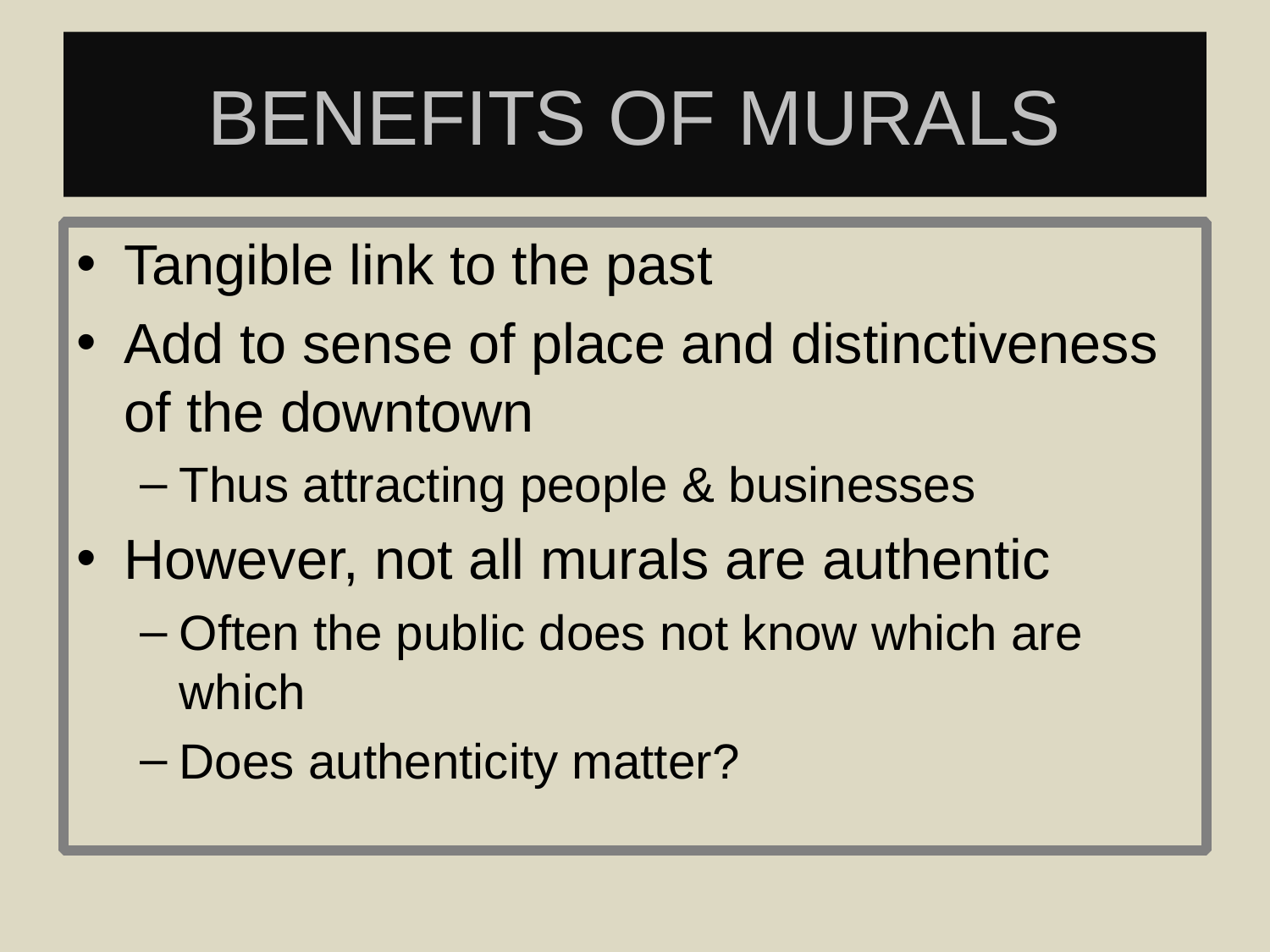

# Benefits of Murals
Tangible link to the past
Add to sense of place and distinctiveness of the downtown
Thus attracting people & businesses
However, not all murals are authentic
Often the public does not know which are which
Does authenticity matter?